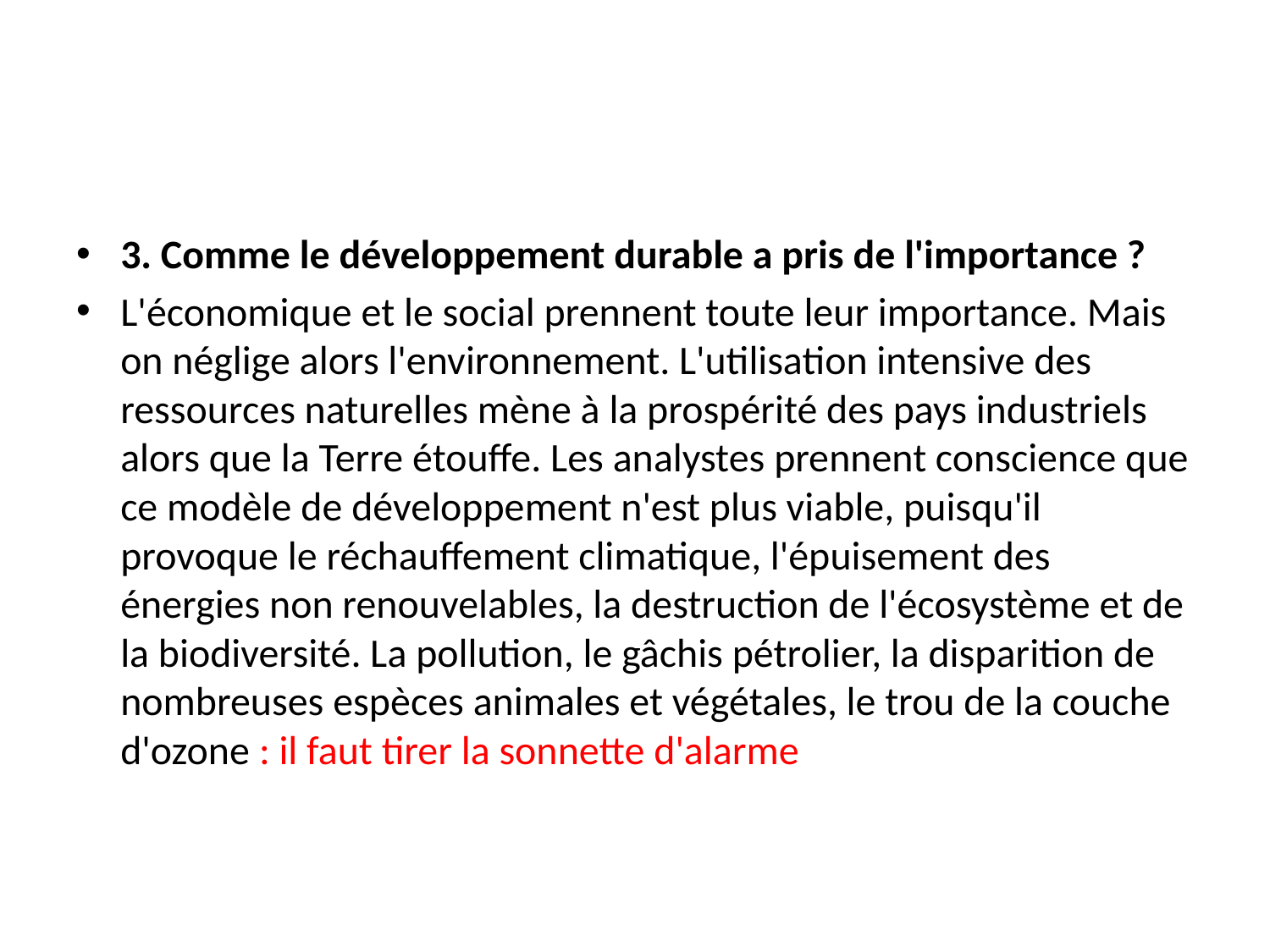

3. Comme le développement durable a pris de l'importance ?
L'économique et le social prennent toute leur importance. Mais on néglige alors l'environnement. L'utilisation intensive des ressources naturelles mène à la prospérité des pays industriels alors que la Terre étouffe. Les analystes prennent conscience que ce modèle de développement n'est plus viable, puisqu'il provoque le réchauffement climatique, l'épuisement des énergies non renouvelables, la destruction de l'écosystème et de la biodiversité. La pollution, le gâchis pétrolier, la disparition de nombreuses espèces animales et végétales, le trou de la couche d'ozone : il faut tirer la sonnette d'alarme